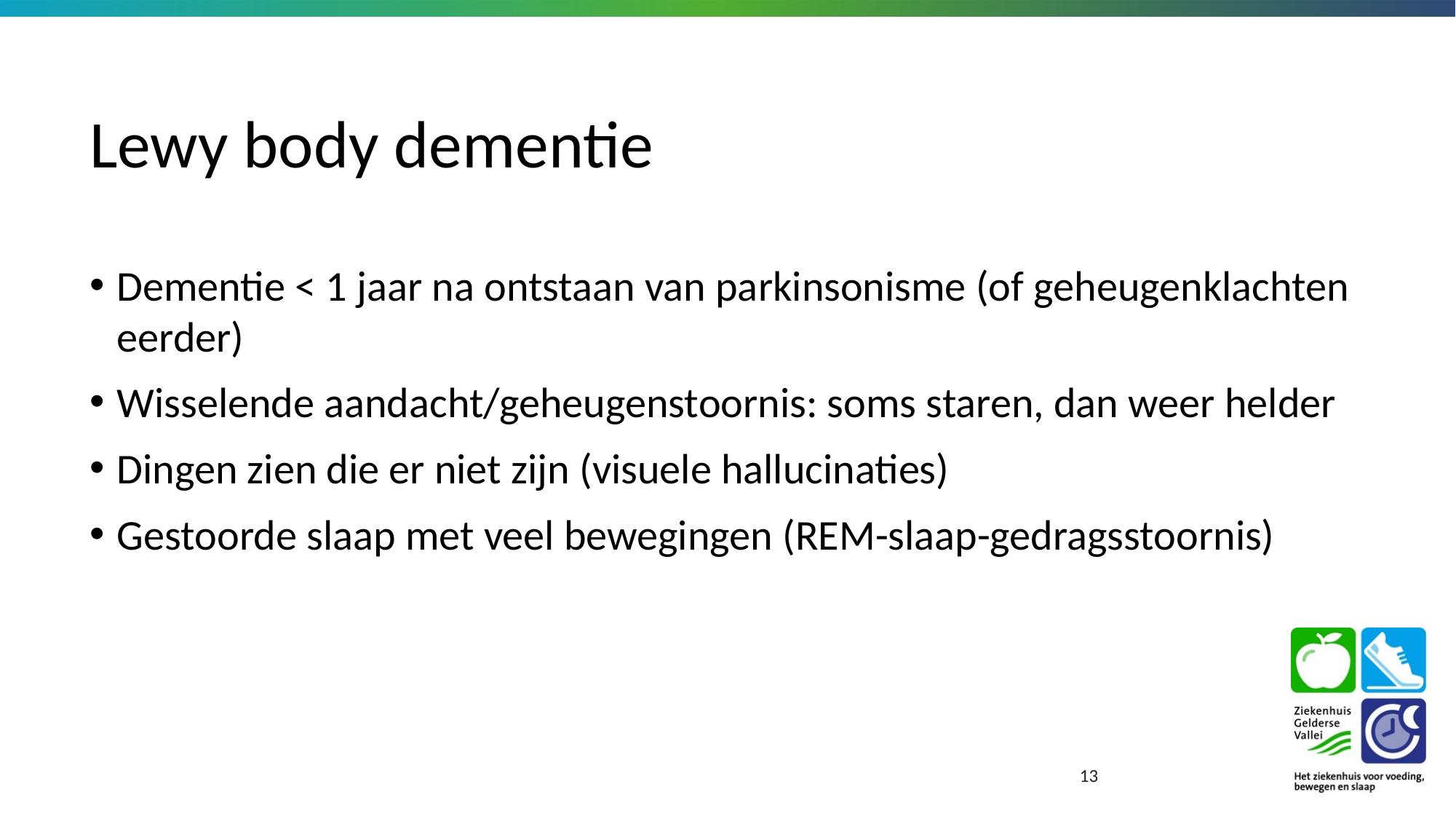

# Lewy body dementie
Dementie < 1 jaar na ontstaan van parkinsonisme (of geheugenklachten eerder)
Wisselende aandacht/geheugenstoornis: soms staren, dan weer helder
Dingen zien die er niet zijn (visuele hallucinaties)
Gestoorde slaap met veel bewegingen (REM-slaap-gedragsstoornis)